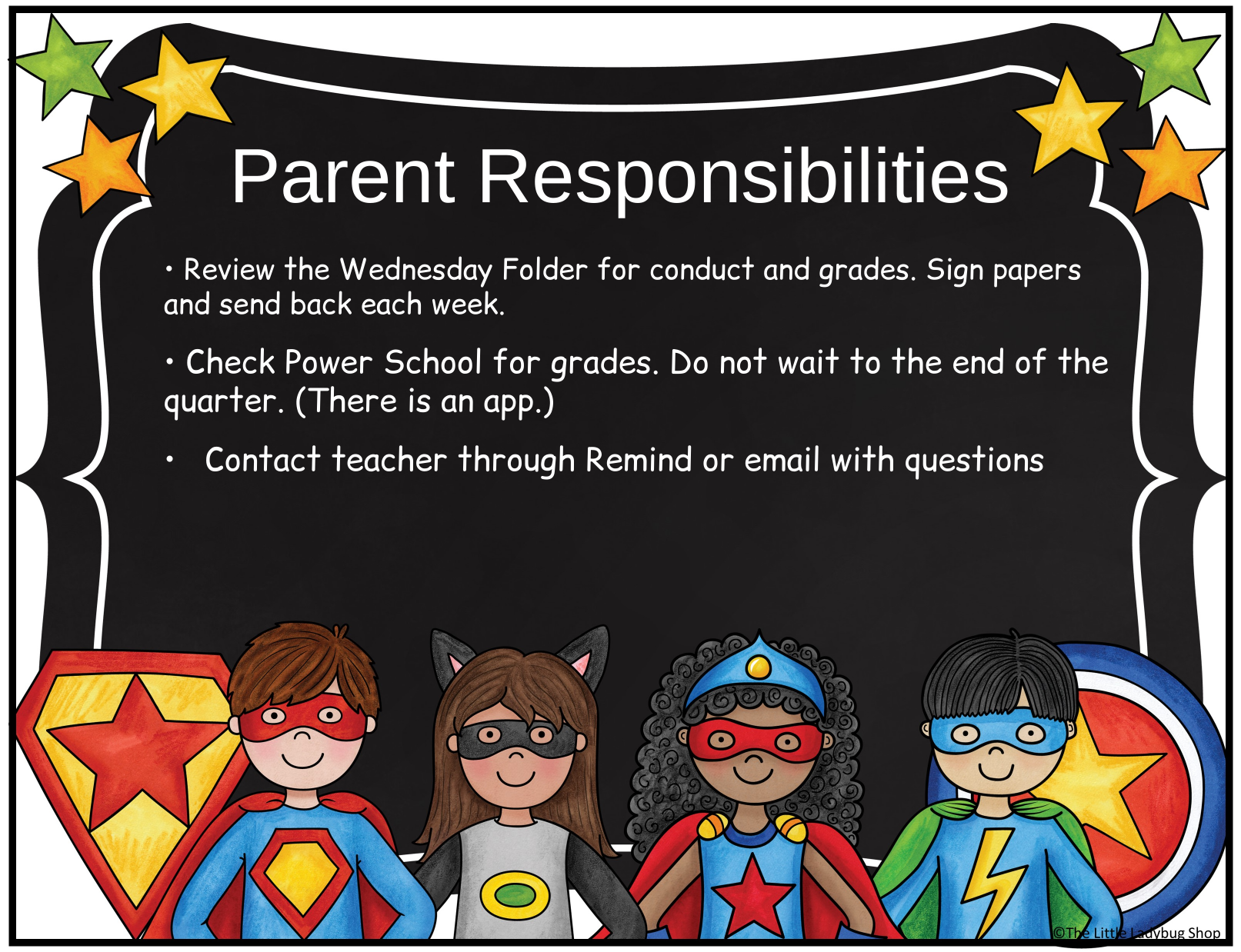

Parent Responsibilities
• Review the Wednesday Folder for conduct and grades. Sign papers and send back each week.

• Check Power School for grades. Do not wait to the end of the quarter. (There is an app.)

•   Contact teacher through Remind or email with questions